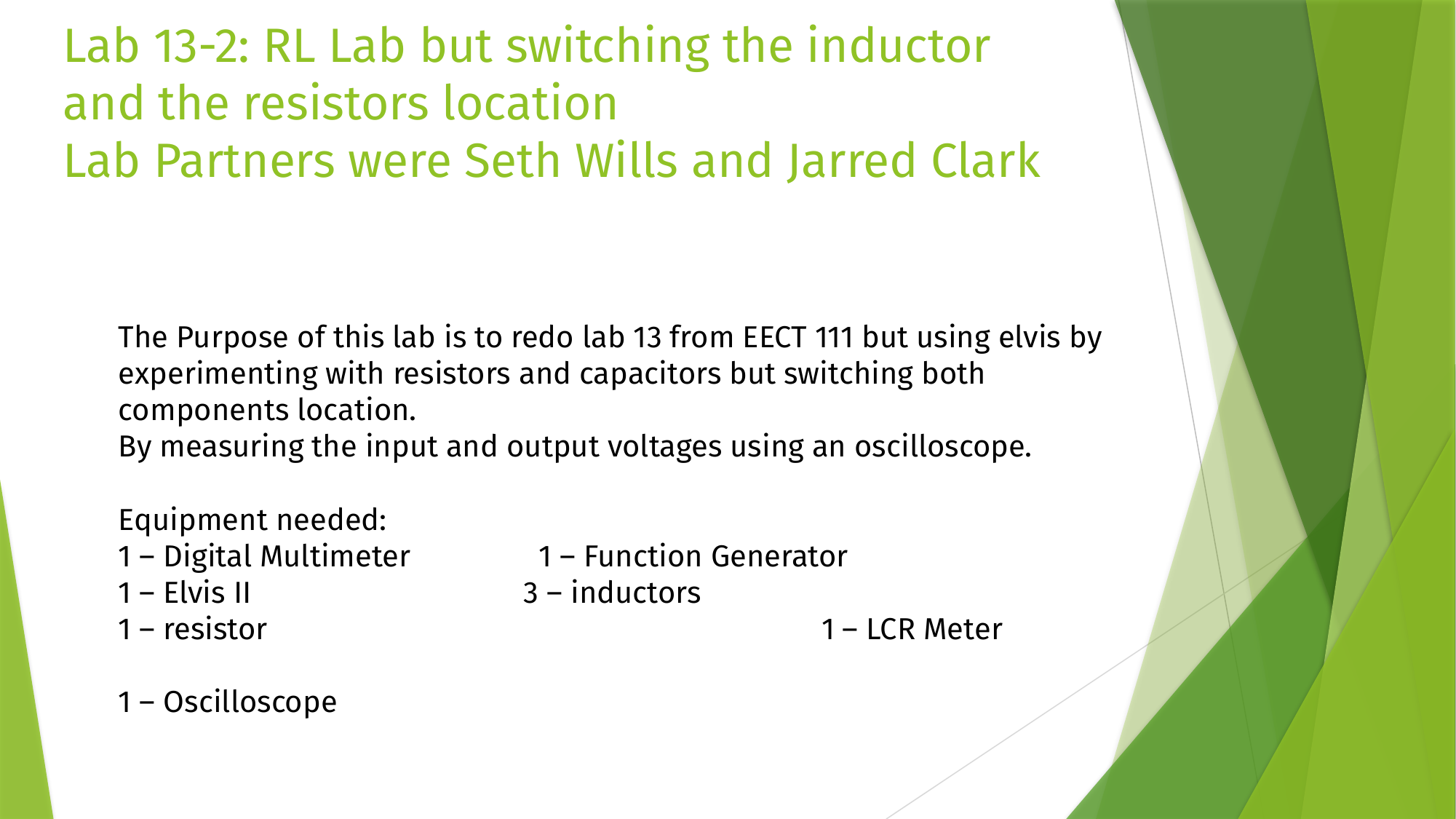

# Lab 13-2: RL Lab but switching the inductor and the resistors location Lab Partners were Seth Wills and Jarred Clark
The Purpose of this lab is to redo lab 13 from EECT 111 but using elvis by experimenting with resistors and capacitors but switching both components location.
By measuring the input and output voltages using an oscilloscope.

Equipment needed:
1 – Digital Multimeter                1 – Function Generator
1 – Elvis II                                  3 – inductors
1 – resistor					      1 – LCR Meter
1 – Oscilloscope